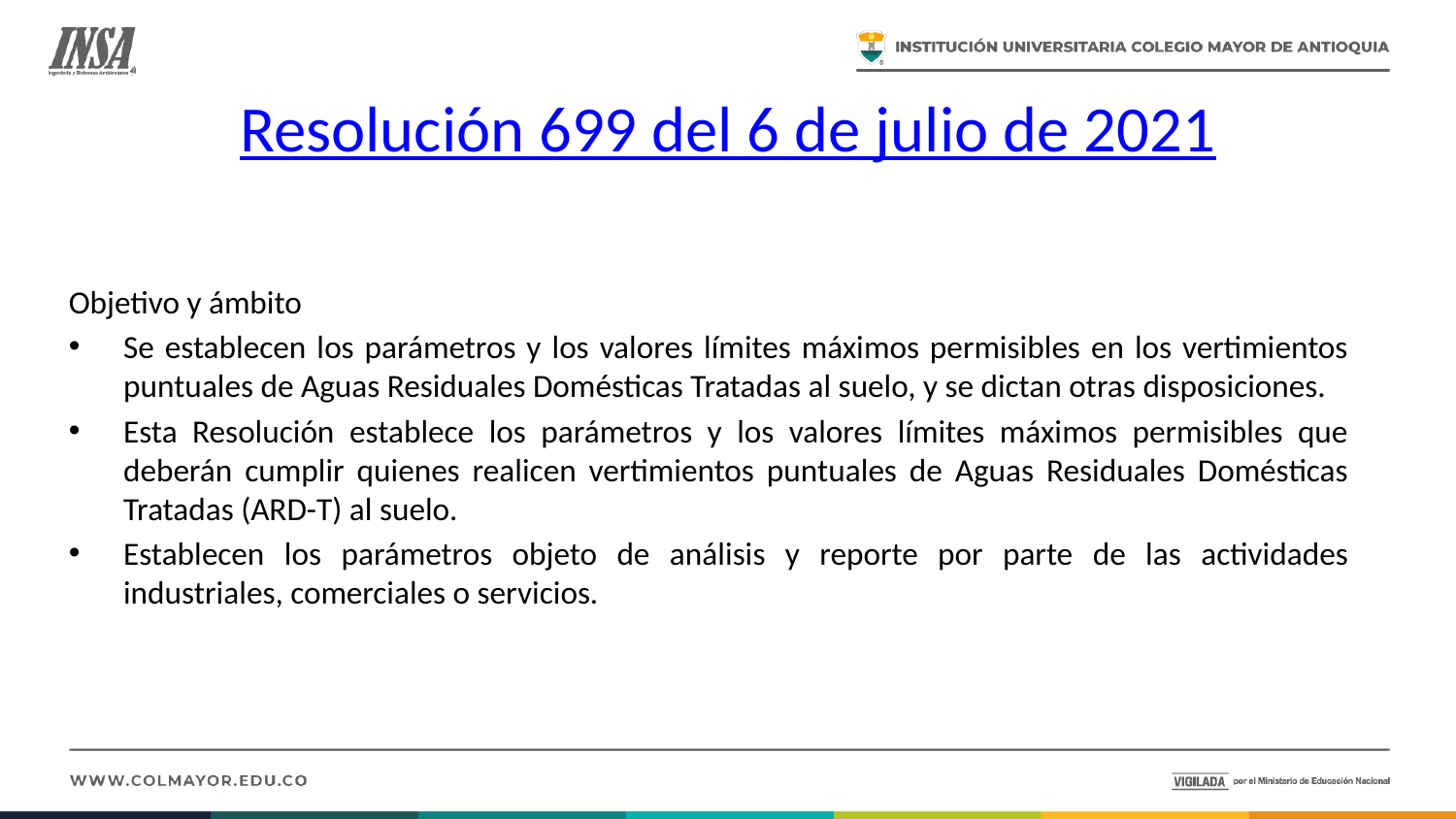

# Resolución 699 del 6 de julio de 2021
Objetivo y ámbito
Se establecen los parámetros y los valores límites máximos permisibles en los vertimientos puntuales de Aguas Residuales Domésticas Tratadas al suelo, y se dictan otras disposiciones.
Esta Resolución establece los parámetros y los valores límites máximos permisibles que deberán cumplir quienes realicen vertimientos puntuales de Aguas Residuales Domésticas Tratadas (ARD-T) al suelo.
Establecen los parámetros objeto de análisis y reporte por parte de las actividades industriales, comerciales o servicios.